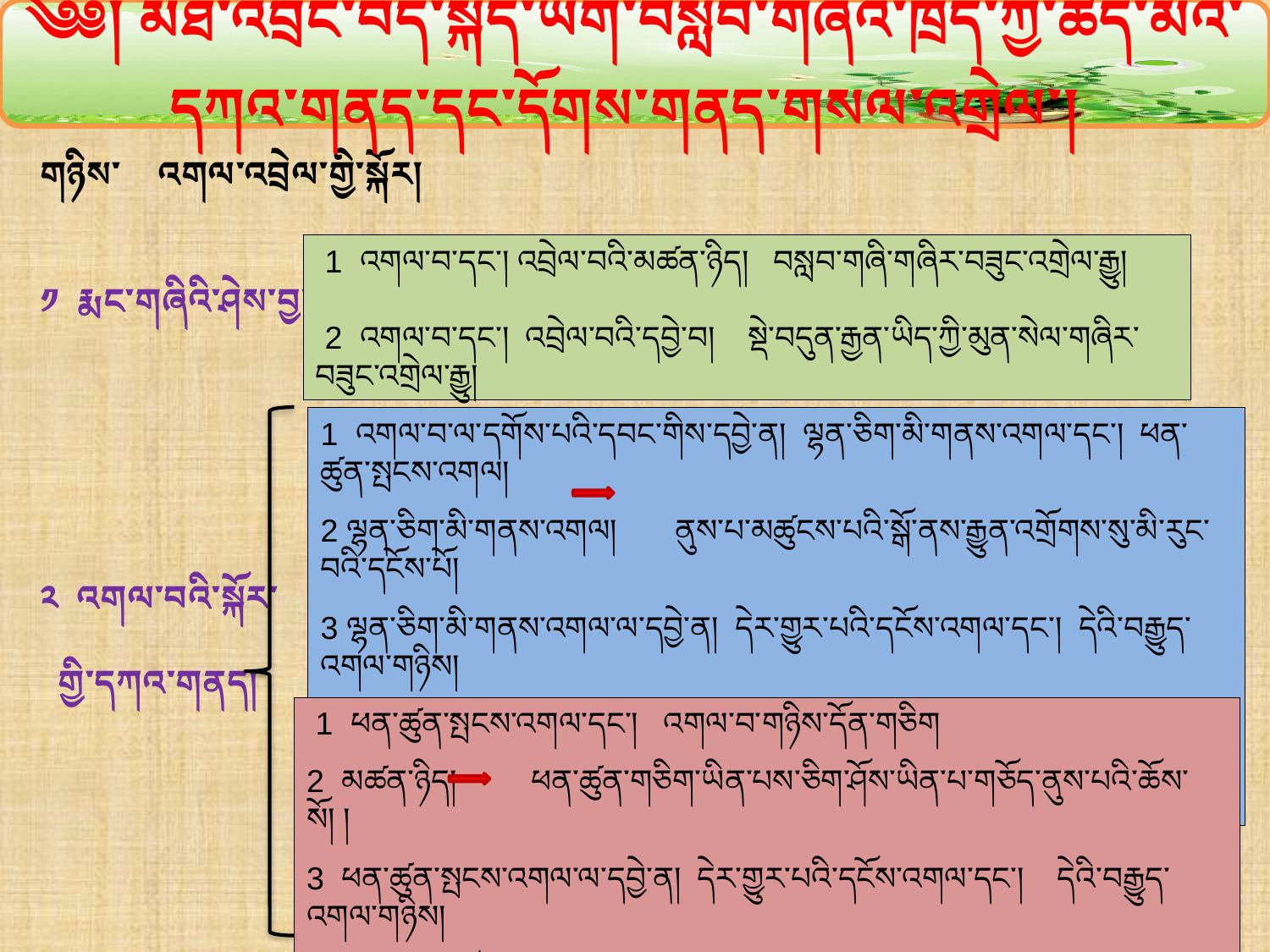

༄༅། མཐོ་འབྲིང་བོད་སྐད་ཡིག་བསླབ་གཞིའི་ཁྲོད་ཀྱི་ཚད་མའི་དཀའ་གནད་དང་དོགས་གནད་གསལ་འགྲེལ་།
   གཉིས་    འགལ་འབྲེལ་གྱི་སྐོར།

   ༡  རྨང་གཞིའི་ཤེས་བྱ།

   ༢  འགལ་བའི་སྐོར་

     གྱི་དཀའ་གནད།

 1  འགལ་བ་དང་། འབྲེལ་བའི་མཚན་ཉིད།   བསླབ་གཞི་གཞིར་བཟུང་འགྲེལ་རྒྱུ།

 2  འགལ་བ་དང་།  འབྲེལ་བའི་དབྱེ་བ།    སྡེ་བདུན་རྒྱན་ཡིད་ཀྱི་མུན་སེལ་གཞིར་བཟུང་འགྲེལ་རྒྱུ།

1  འགལ་བ་ལ་དགོས་པའི་དབང་གིས་དབྱེ་ན།  ལྷན་ཅིག་མི་གནས་འགལ་དང་།  ཕན་ཚུན་སྤངས་འགལ།

2 ལྷན་ཅིག་མི་གནས་འགལ།       ནུས་པ་མཚུངས་པའི་སྒོ་ནས་རྒྱུན་འགྲོགས་སུ་མི་རུང་བའི་དངོས་པོ།

3 ལྷན་ཅིག་མི་གནས་འགལ་ལ་དབྱེ་ན།  དེར་གྱུར་པའི་དངོས་འགལ་དང་།  དེའི་བརྒྱུད་འགལ་གཉིས།

4  དེ་གཉིས་སོ་སོའི་མཚན་གཞི། སྣང་བ་དང་དེའི་བསལ་བྱ་མུན་པ།  ཚ་རེག་དང་དེའི་བསལ་བྱར་གྱུར་
    པའི་གྲང་རེག་ནི་སྔ་མ་ཡིན་ལ།  དུ་བ་སྟོབས་ཆེན་དང་གྲང་རེག་སྟོབས་ཆེན་ནི་ཕྱི་མའོ། །

 1  ཕན་ཚུན་སྤངས་འགལ་དང་།   འགལ་བ་གཉིས་དོན་གཅིག

2  མཚན་ཉིད།         ཕན་ཚུན་གཅིག་ཡིན་པས་ཅིག་ཤོས་ཡིན་པ་གཅོད་ནུས་པའི་ཆོས་སོ། །

3  ཕན་ཚུན་སྤངས་འགལ་ལ་དབྱེ་ན།  དེར་གྱུར་པའི་དངོས་འགལ་དང་།    དེའི་བརྒྱུད་འགལ་གཉིས།

4  དེ་གཉིས་སོ་སོའི་མཚན་གཞི་ནི།  རྟག་པ་དང་མི་རྟག་པ་ལྟ་བུ་སྔ་མ།  བྱས་པ་དང་རྟག་པ་ལྟ་བུ་ཕྱི་མའོ། །